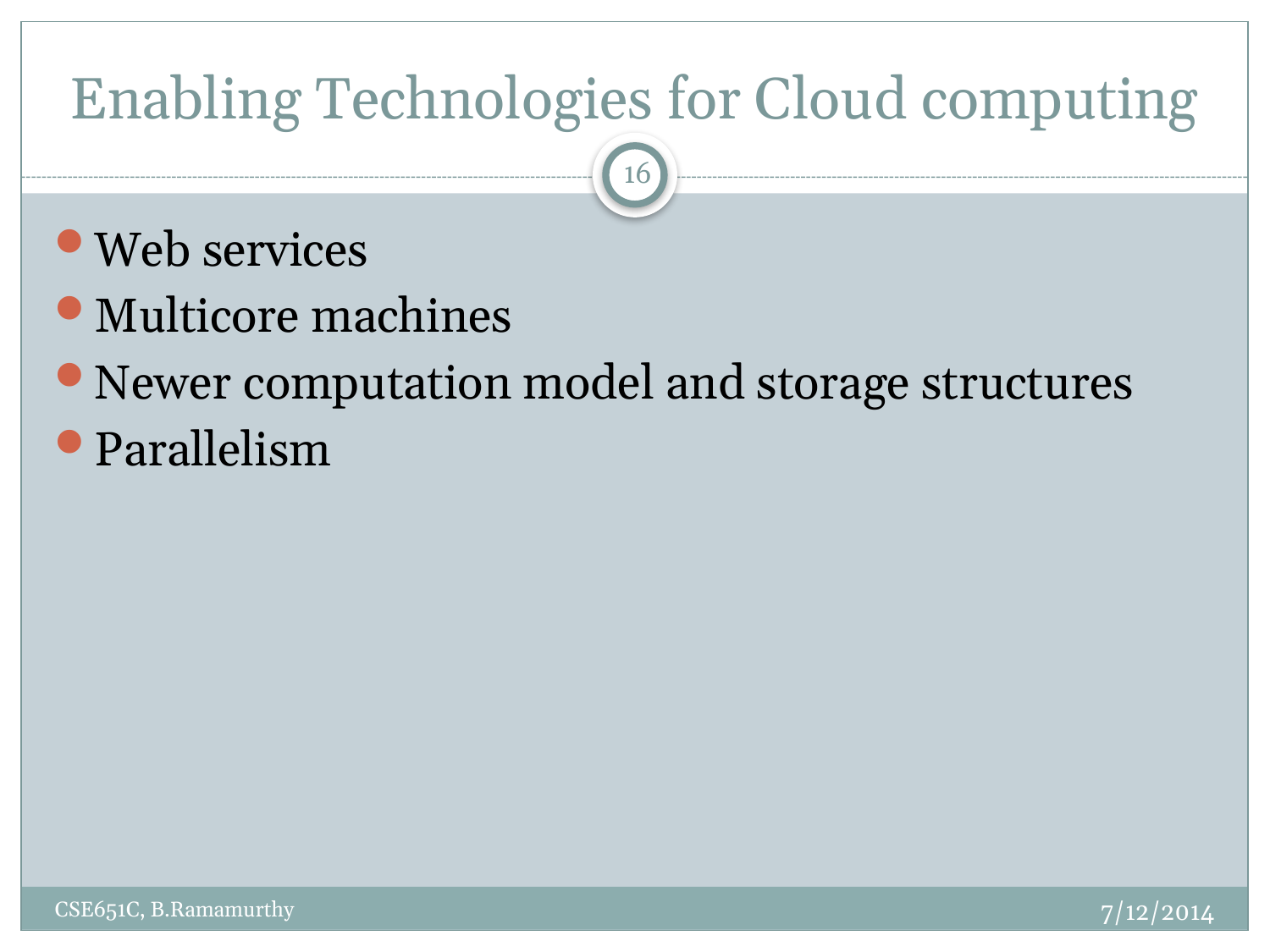

# Enabling Technologies for Cloud computing
16
Web services
Multicore machines
Newer computation model and storage structures
Parallelism

7/12/2014
CSE651C, B.Ramamurthy